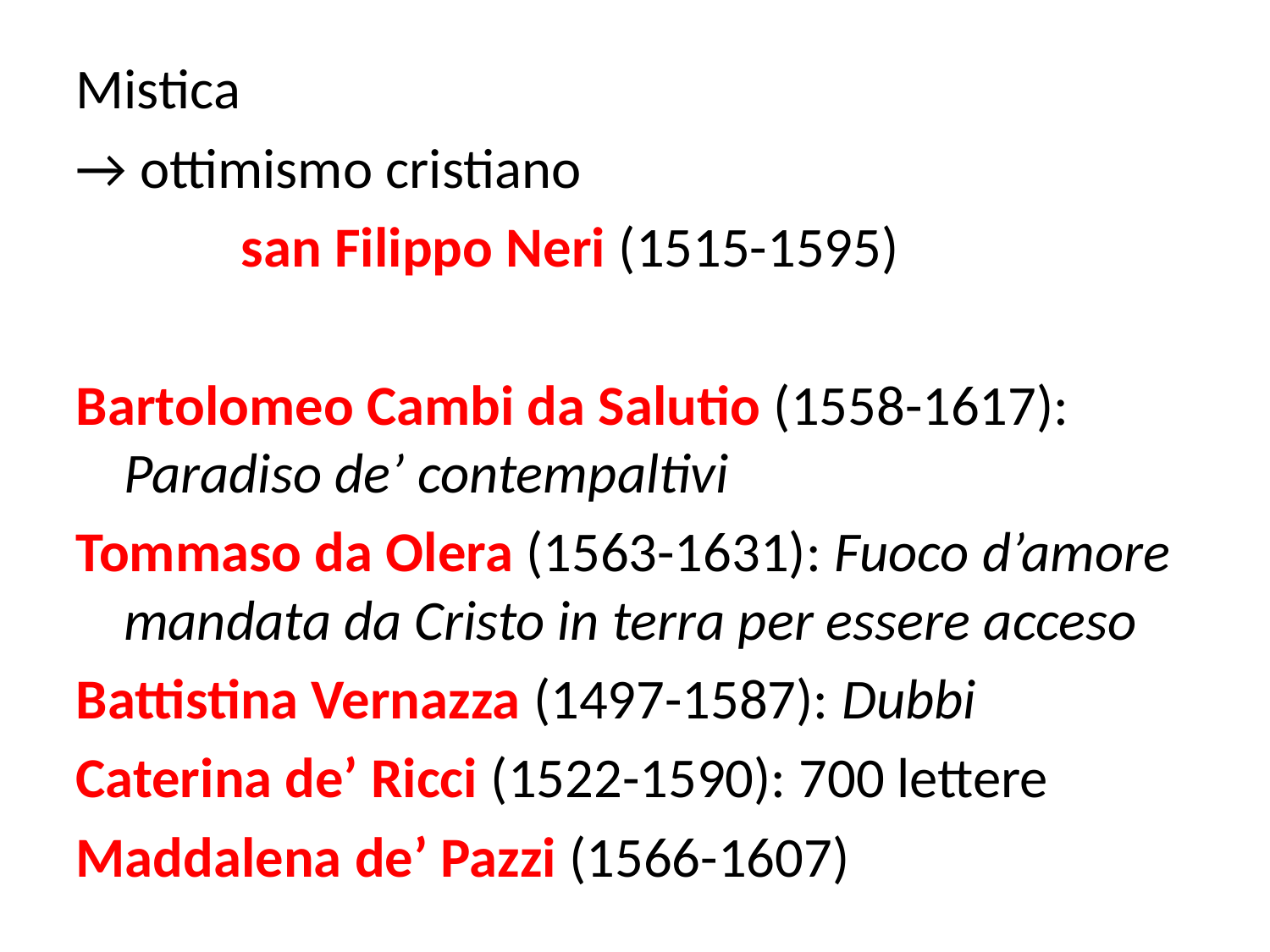

Mistica
→ ottimismo cristiano
             san Filippo Neri (1515-1595)

Bartolomeo Cambi da Salutio (1558-1617): Paradiso de’ contempaltivi
Tommaso da Olera (1563-1631): Fuoco d’amore mandata da Cristo in terra per essere acceso
Battistina Vernazza (1497-1587): Dubbi
Caterina de’ Ricci (1522-1590): 700 lettere
Maddalena de’ Pazzi (1566-1607)